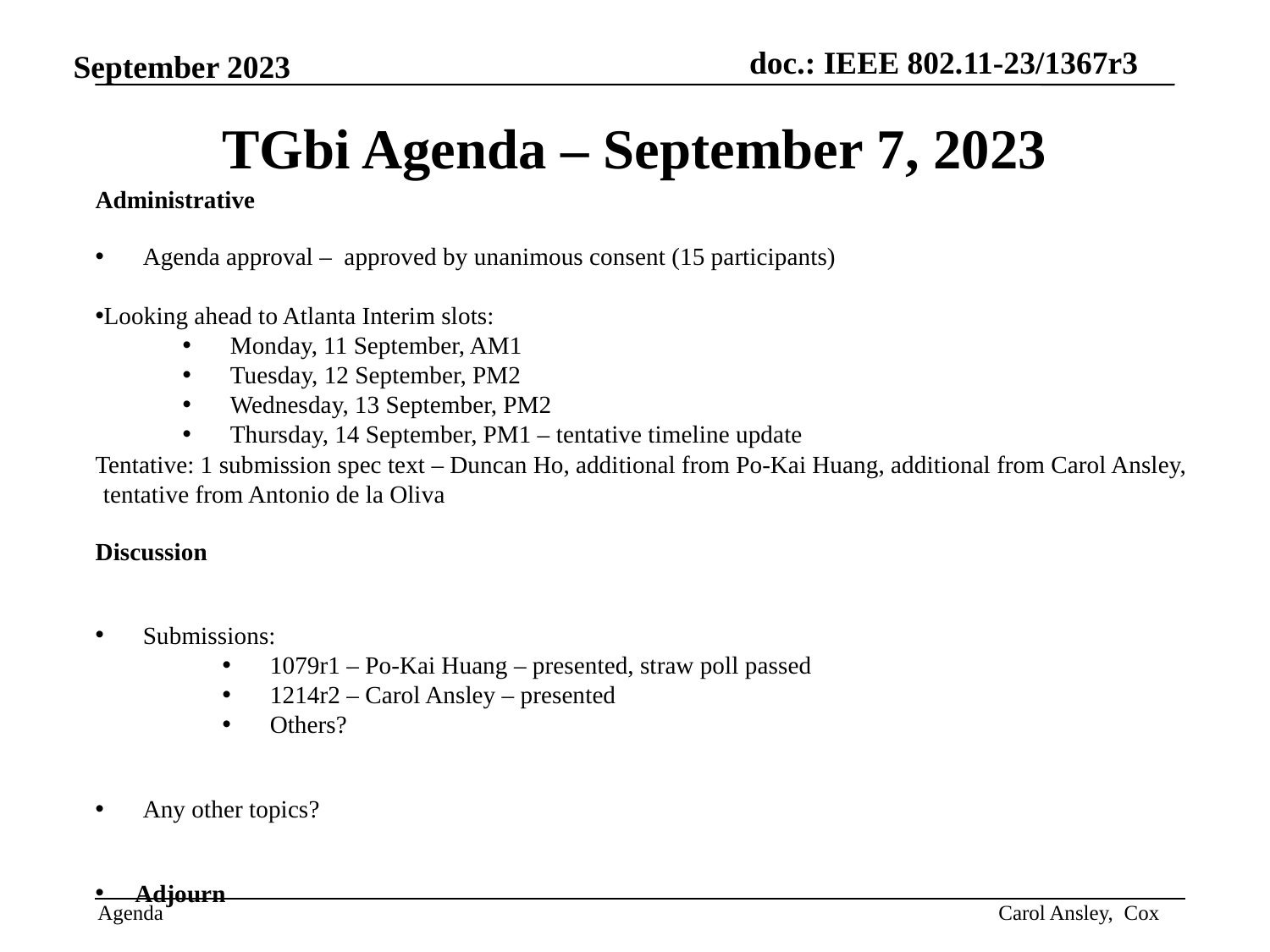

# TGbi Agenda – September 7, 2023
Administrative

Agenda approval –  approved by unanimous consent (15 participants)

Looking ahead to Atlanta Interim slots:
Monday, 11 September, AM1
Tuesday, 12 September, PM2
Wednesday, 13 September, PM2
Thursday, 14 September, PM1 – tentative timeline update
Tentative: 1 submission spec text – Duncan Ho, additional from Po-Kai Huang, additional from Carol Ansley, tentative from Antonio de la Oliva

Discussion

Submissions:
1079r1 – Po-Kai Huang – presented, straw poll passed
1214r2 – Carol Ansley – presented
Others?

Any other topics?

Adjourn